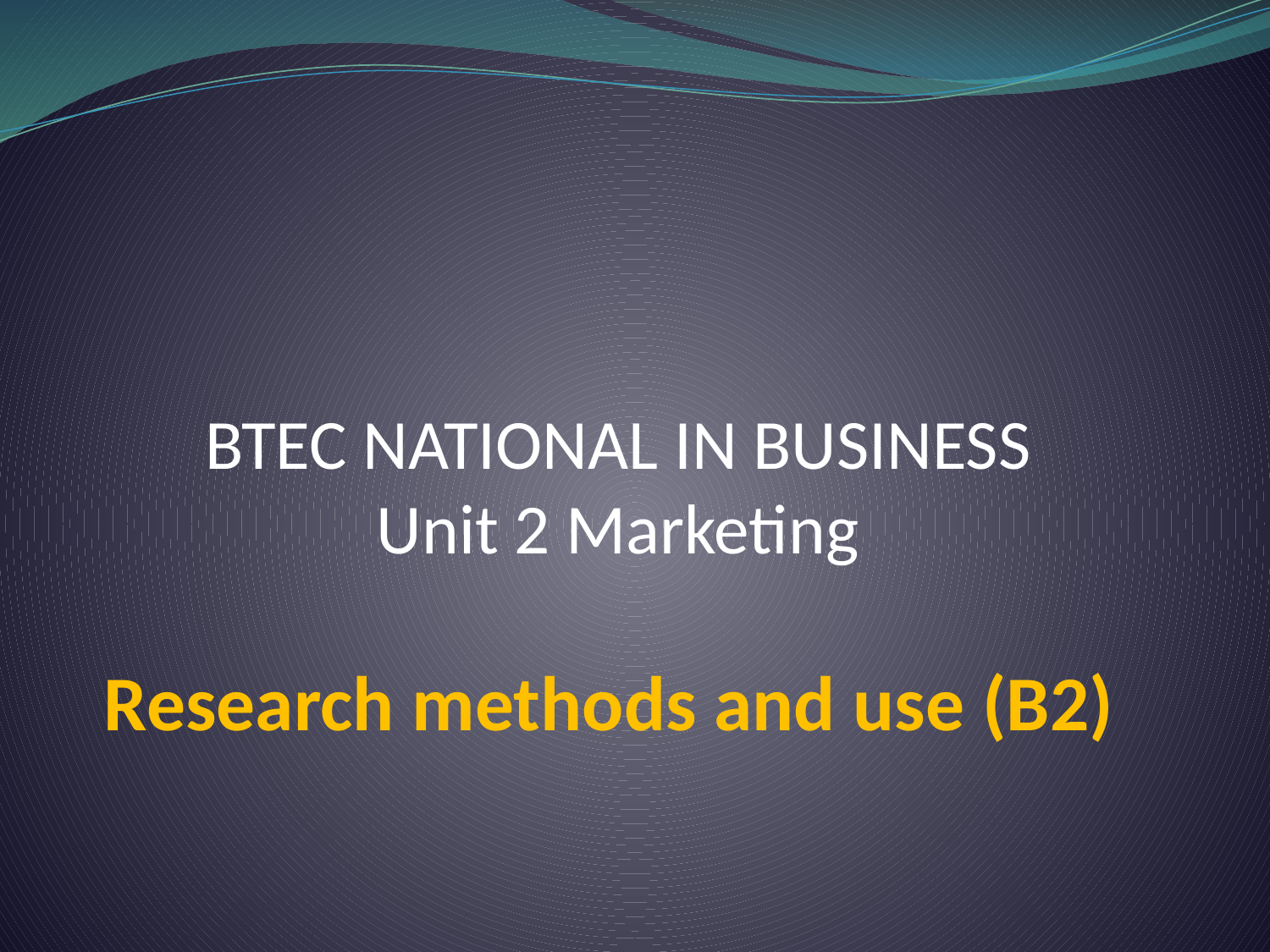

# BTEC NATIONAL IN BUSINESS Unit 2 Marketing Research methods and use (B2)